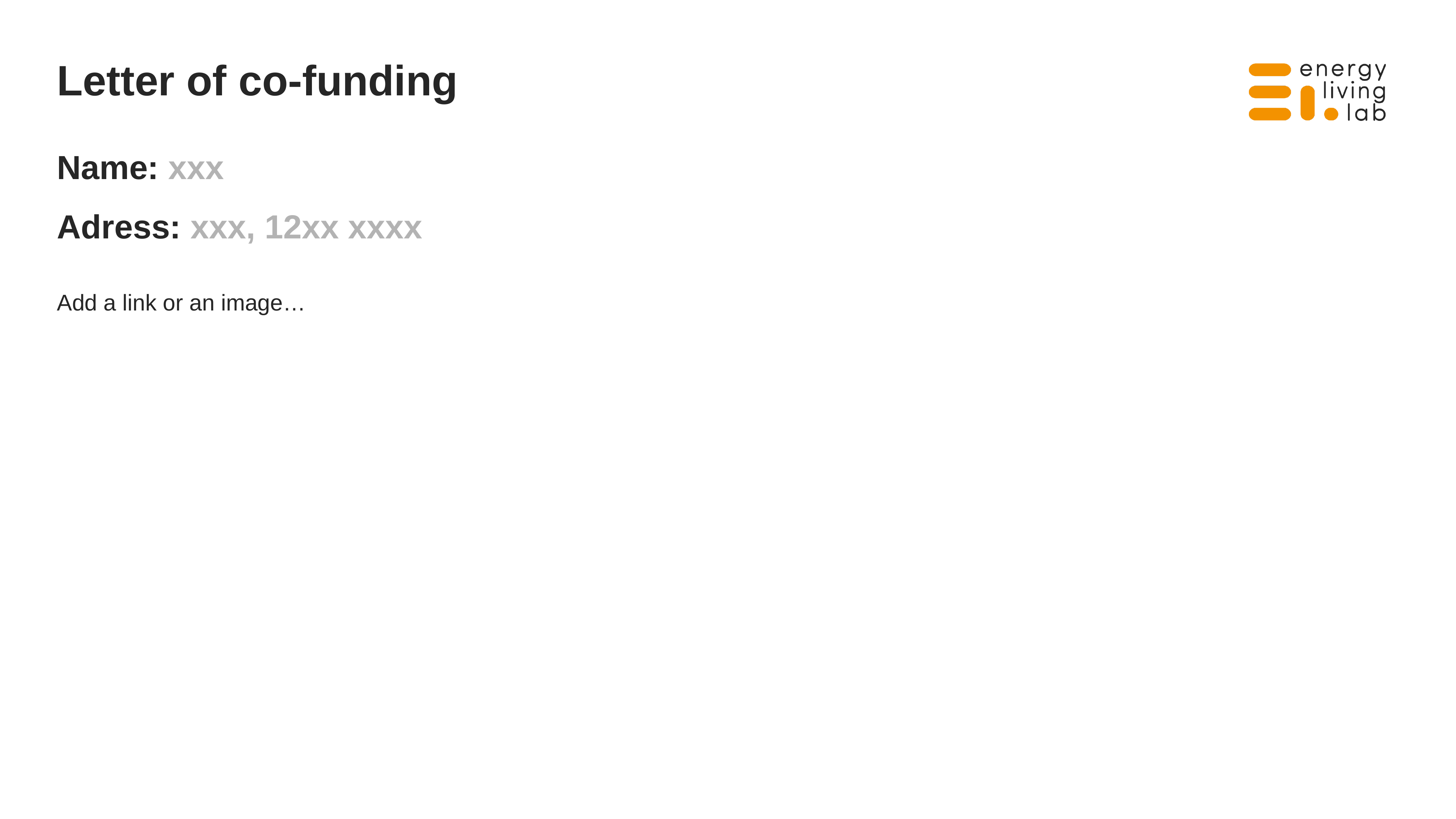

# Letter of co-funding
Name: xxx
Adress: xxx, 12xx xxxx

Add a link or an image…